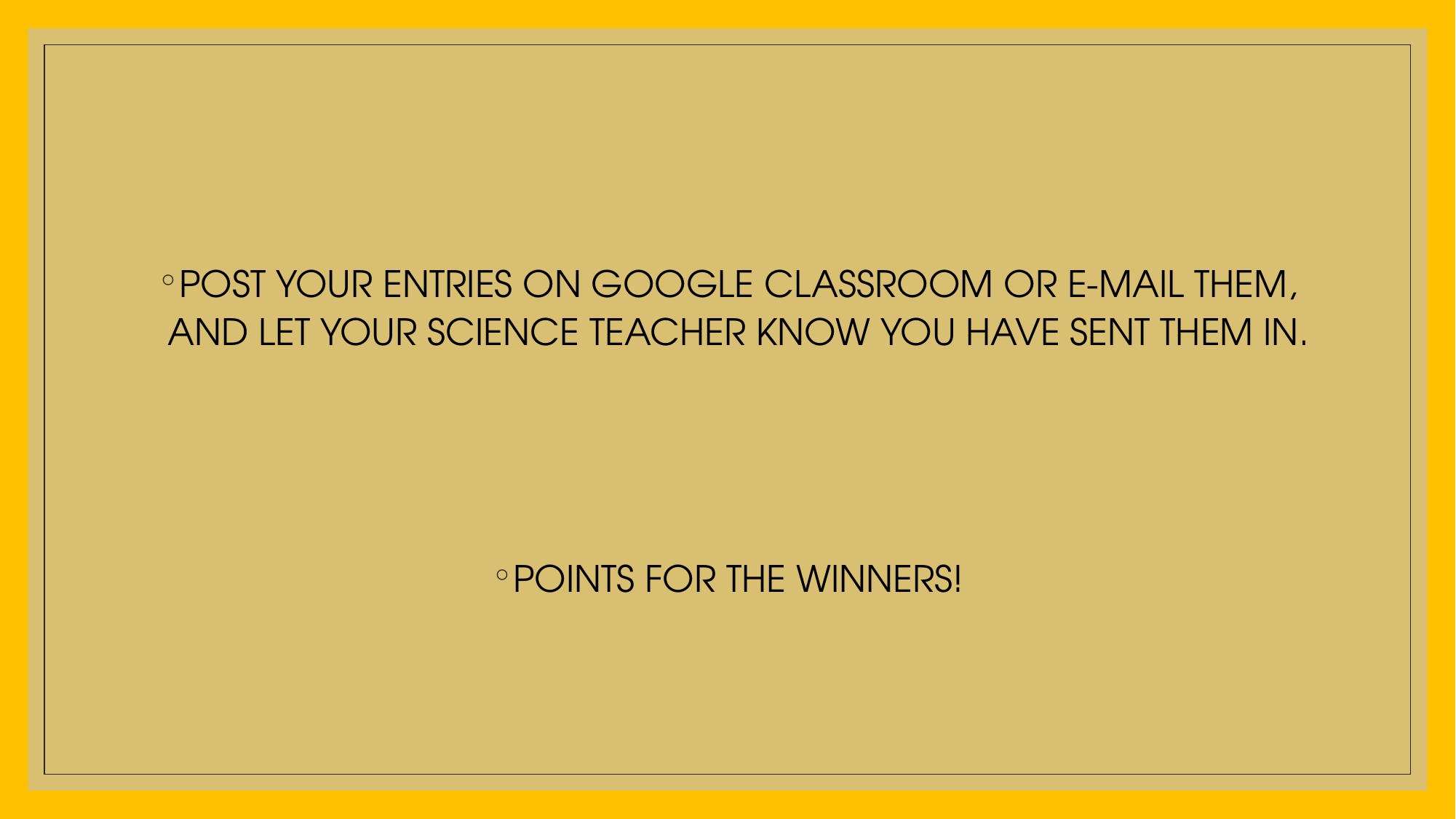

#
POST YOUR ENTRIES ON GOOGLE CLASSROOM OR E-MAIL THEM, AND LET YOUR SCIENCE TEACHER KNOW YOU HAVE SENT THEM IN.

POINTS FOR THE WINNERS!